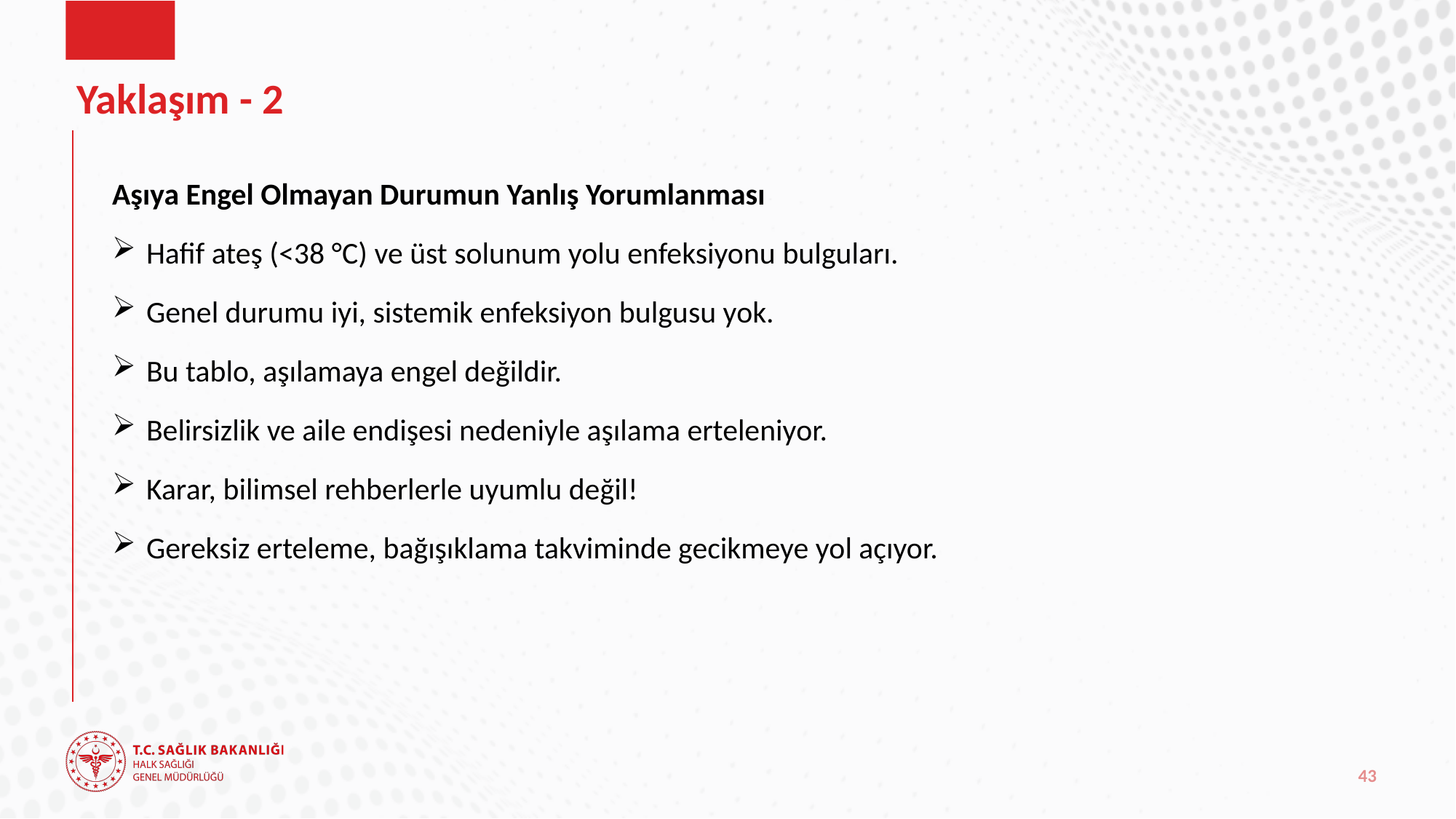

# Yaklaşım - 2
Aşıya Engel Olmayan Durumun Yanlış Yorumlanması
Hafif ateş (<38 °C) ve üst solunum yolu enfeksiyonu bulguları.
Genel durumu iyi, sistemik enfeksiyon bulgusu yok.
Bu tablo, aşılamaya engel değildir.
Belirsizlik ve aile endişesi nedeniyle aşılama erteleniyor.
Karar, bilimsel rehberlerle uyumlu değil!
Gereksiz erteleme, bağışıklama takviminde gecikmeye yol açıyor.

43